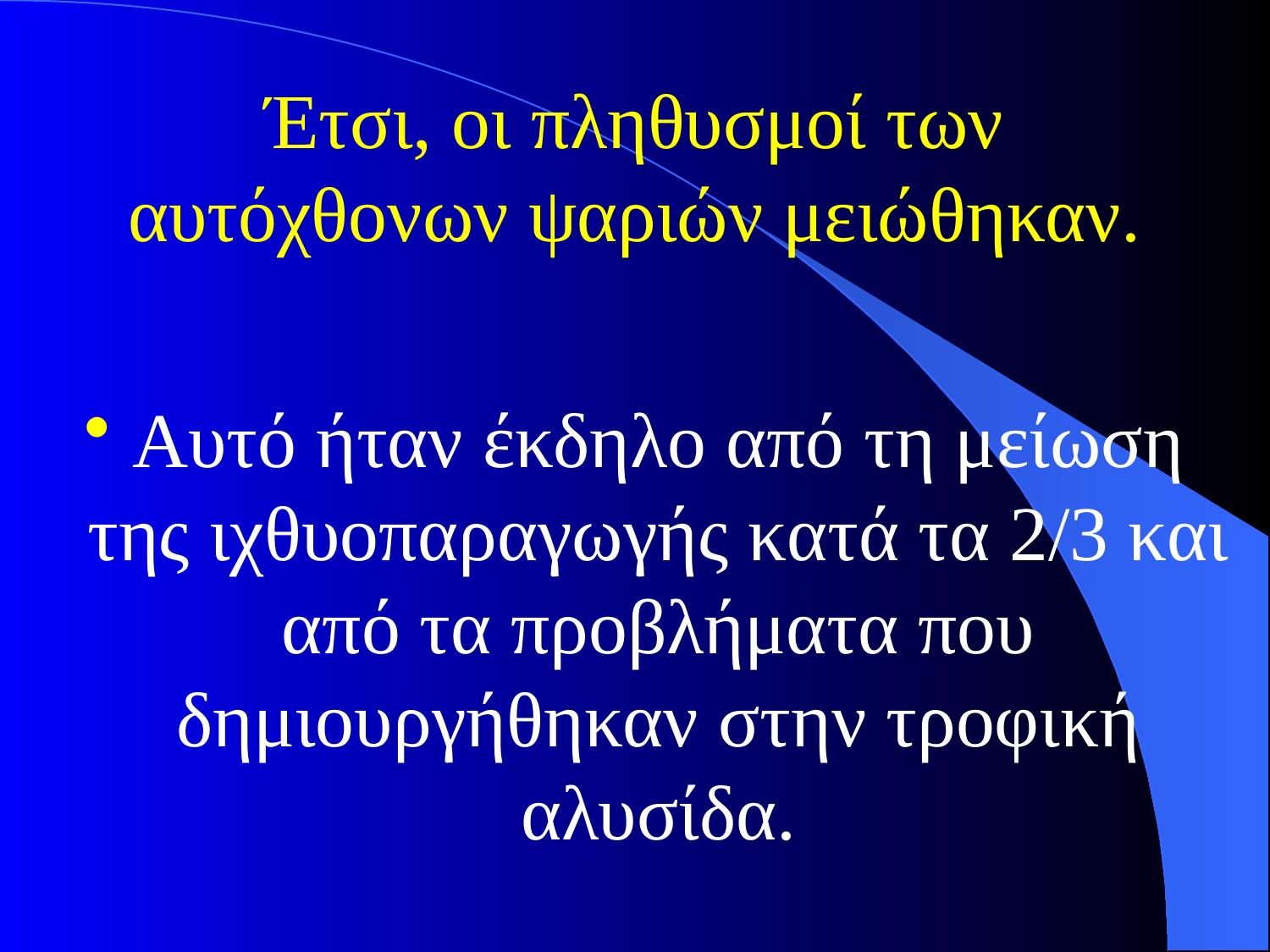

# Έτσι, οι πληθυσμοί των αυτόχθονων ψαριών μειώθηκαν.

Αυτό ήταν έκδηλο από τη μείωση της ιχθυοπαραγωγής κατά τα 2/3 και από τα προβλήματα που δημιουργήθηκαν στην τροφική αλυσίδα.